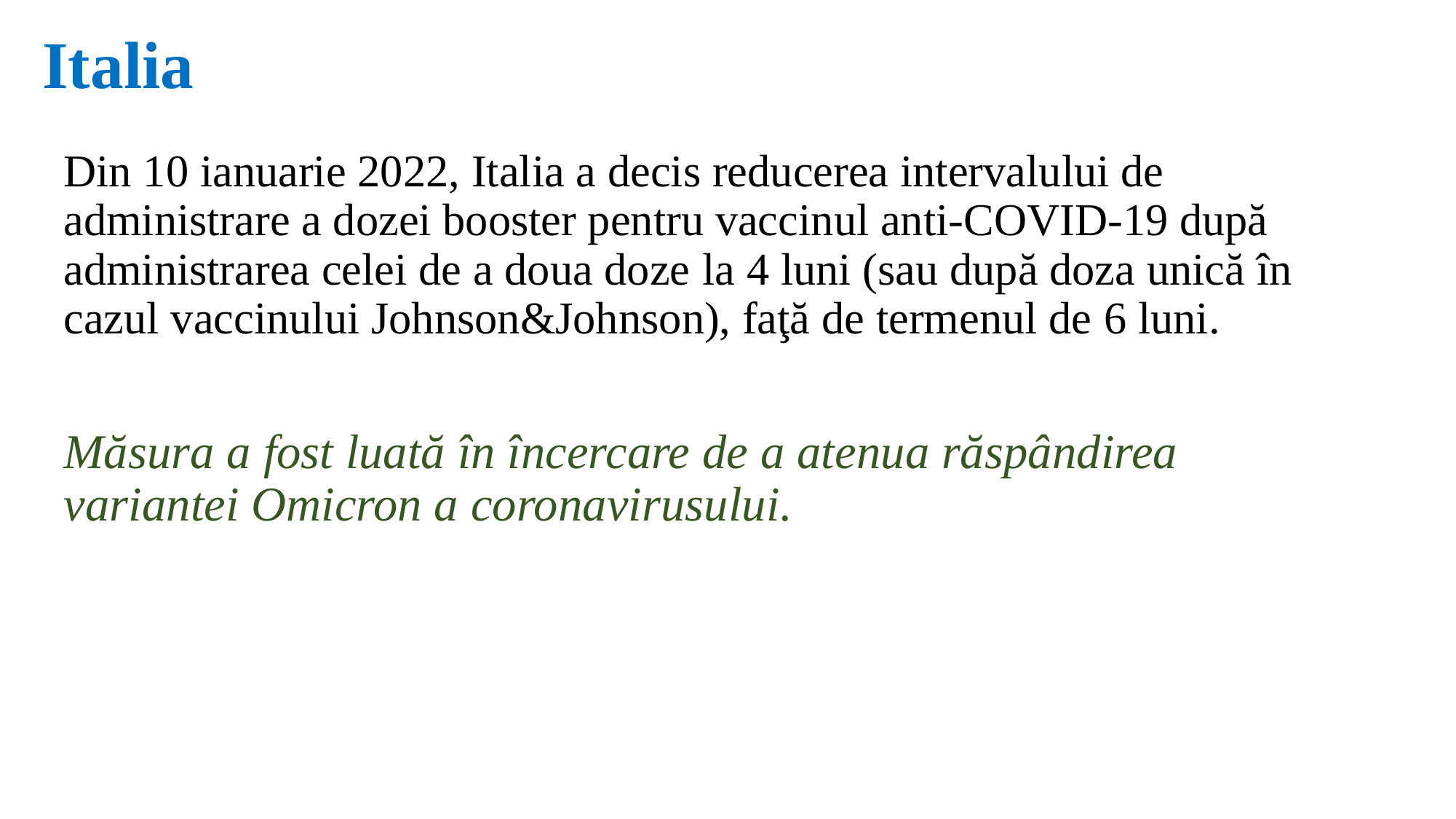

# Italia
Din 10 ianuarie 2022, Italia a decis reducerea intervalului de administrare a dozei booster pentru vaccinul anti-COVID-19 după administrarea celei de a doua doze la 4 luni (sau după doza unică în cazul vaccinului Johnson&Johnson), faţă de termenul de 6 luni.

Măsura a fost luată în încercare de a atenua răspândirea variantei Omicron a coronavirusului.